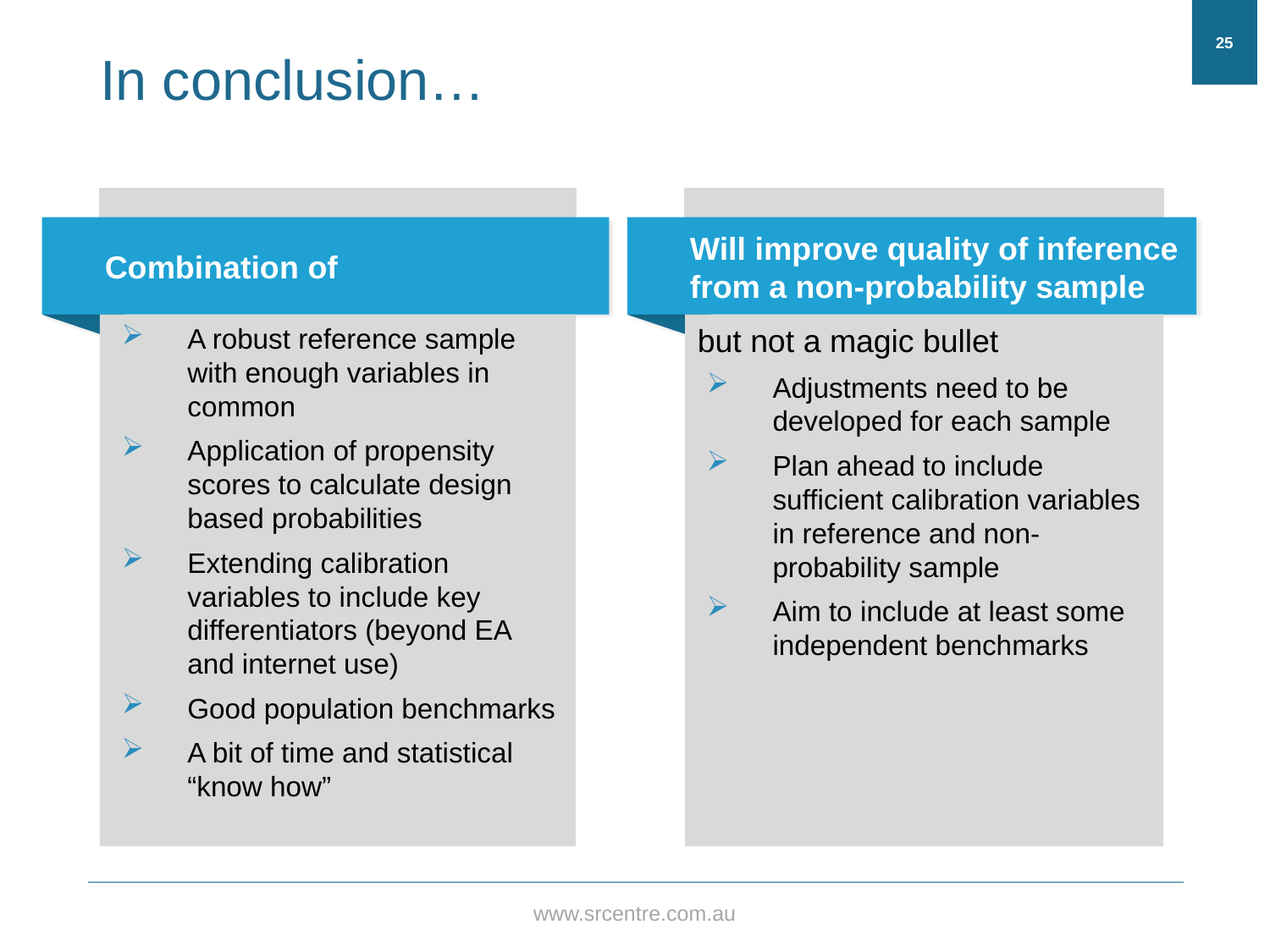

25
# In conclusion…

Will improve quality of inference from a non-probability sample

but not a magic bullet
Adjustments need to be developed for each sample
Plan ahead to include sufficient calibration variables in reference and non-probability sample
Aim to include at least some independent benchmarks
Combination of
A robust reference sample with enough variables in common
Application of propensity scores to calculate design based probabilities
Extending calibration variables to include key differentiators (beyond EA and internet use)
Good population benchmarks
A bit of time and statistical “know how”